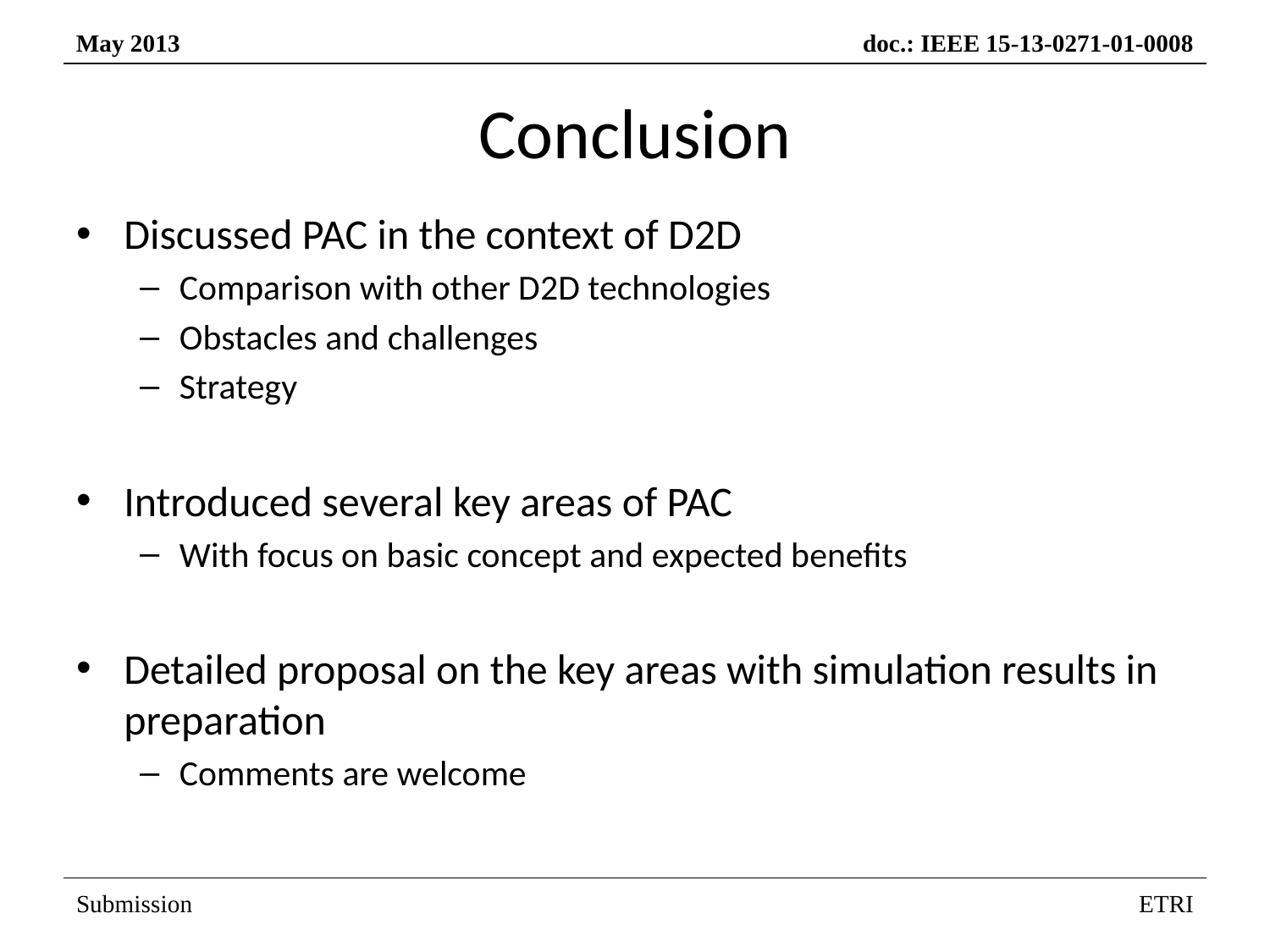

# Conclusion
Discussed PAC in the context of D2D
Comparison with other D2D technologies
Obstacles and challenges
Strategy

Introduced several key areas of PAC
With focus on basic concept and expected benefits

Detailed proposal on the key areas with simulation results in preparation
Comments are welcome